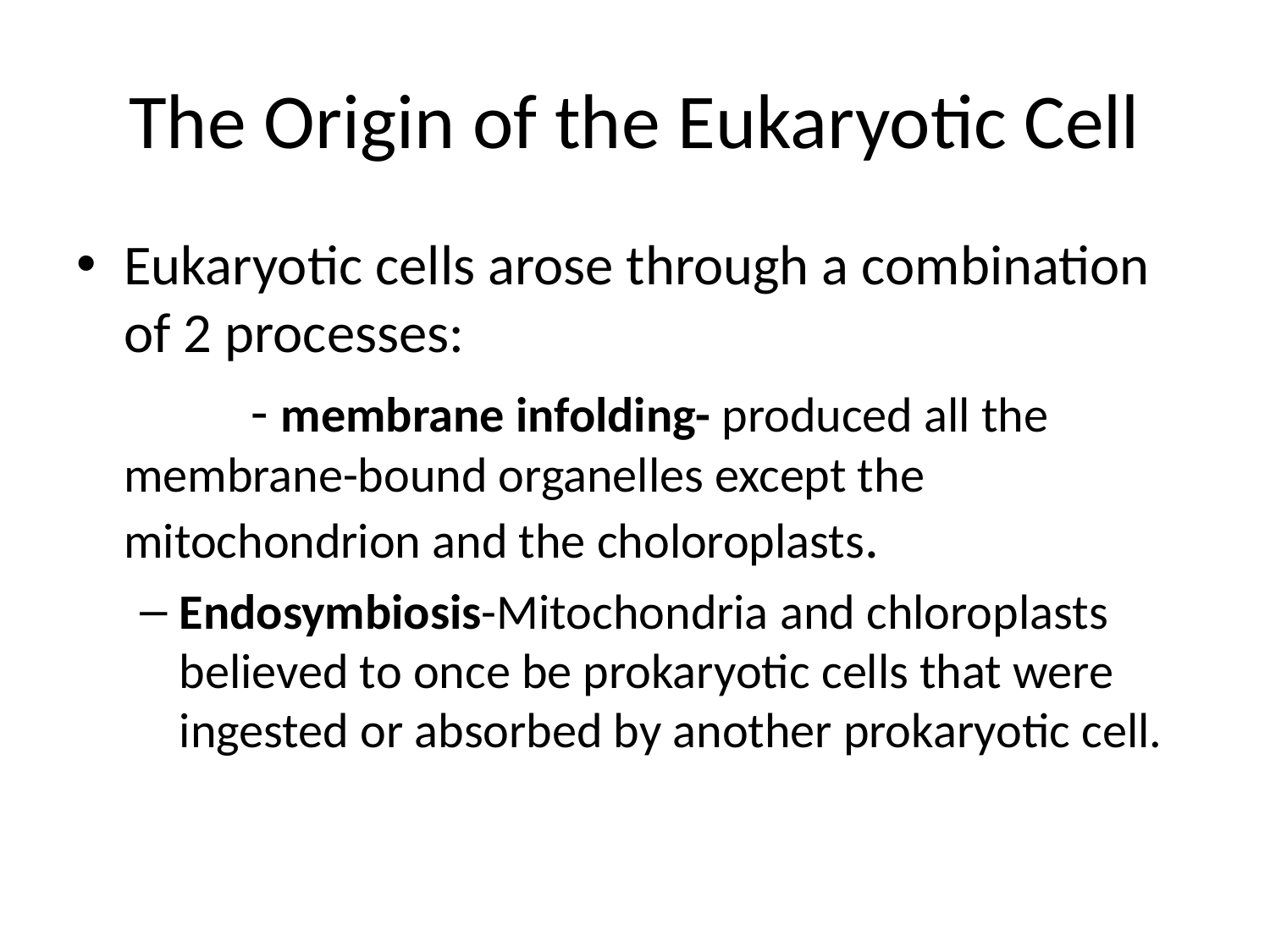

# The Origin of the Eukaryotic Cell
Eukaryotic cells arose through a combination of 2 processes:
		- membrane infolding- produced all the membrane-bound organelles except the mitochondrion and the choloroplasts.
Endosymbiosis-Mitochondria and chloroplasts believed to once be prokaryotic cells that were ingested or absorbed by another prokaryotic cell.